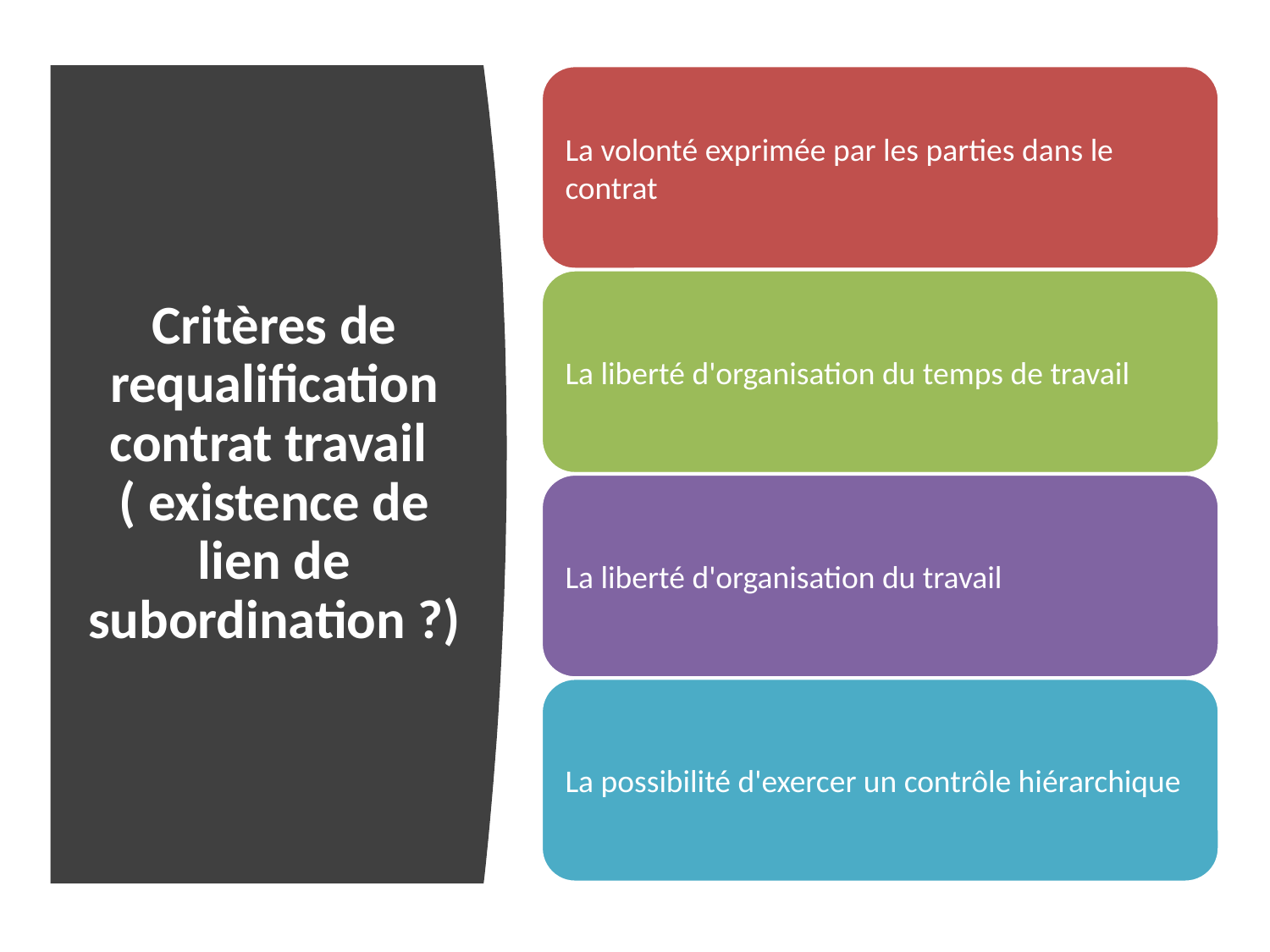

La volonté exprimée par les parties dans le contrat
La liberté d'organisation du temps de travail
La liberté d'organisation du travail
La possibilité d'exercer un contrôle hiérarchique

# Critères de requalification contrat travail ( existence de lien de subordination ?)